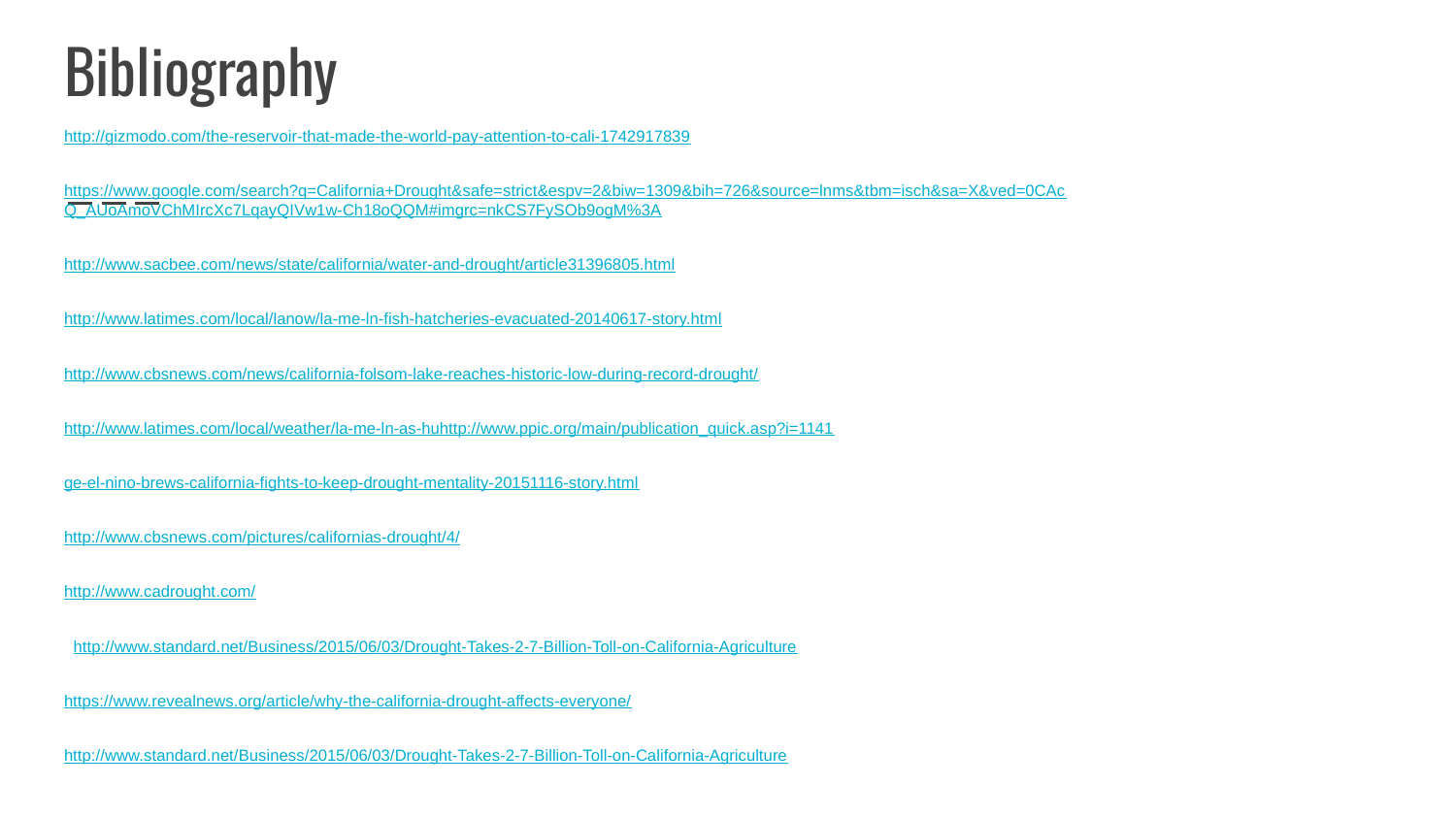

# Bibliography
http://gizmodo.com/the-reservoir-that-made-the-world-pay-attention-to-cali-1742917839
https://www.google.com/search?q=California+Drought&safe=strict&espv=2&biw=1309&bih=726&source=lnms&tbm=isch&sa=X&ved=0CAcQ_AUoAmoVChMIrcXc7LqayQIVw1w-Ch18oQQM#imgrc=nkCS7FySOb9ogM%3A
http://www.sacbee.com/news/state/california/water-and-drought/article31396805.html
http://www.latimes.com/local/lanow/la-me-ln-fish-hatcheries-evacuated-20140617-story.html
http://www.cbsnews.com/news/california-folsom-lake-reaches-historic-low-during-record-drought/
http://www.latimes.com/local/weather/la-me-ln-as-huhttp://www.ppic.org/main/publication_quick.asp?i=1141
ge-el-nino-brews-california-fights-to-keep-drought-mentality-20151116-story.html
http://www.cbsnews.com/pictures/californias-drought/4/
http://www.cadrought.com/
  http://www.standard.net/Business/2015/06/03/Drought-Takes-2-7-Billion-Toll-on-California-Agriculture
https://www.revealnews.org/article/why-the-california-drought-affects-everyone/
http://www.standard.net/Business/2015/06/03/Drought-Takes-2-7-Billion-Toll-on-California-Agriculture